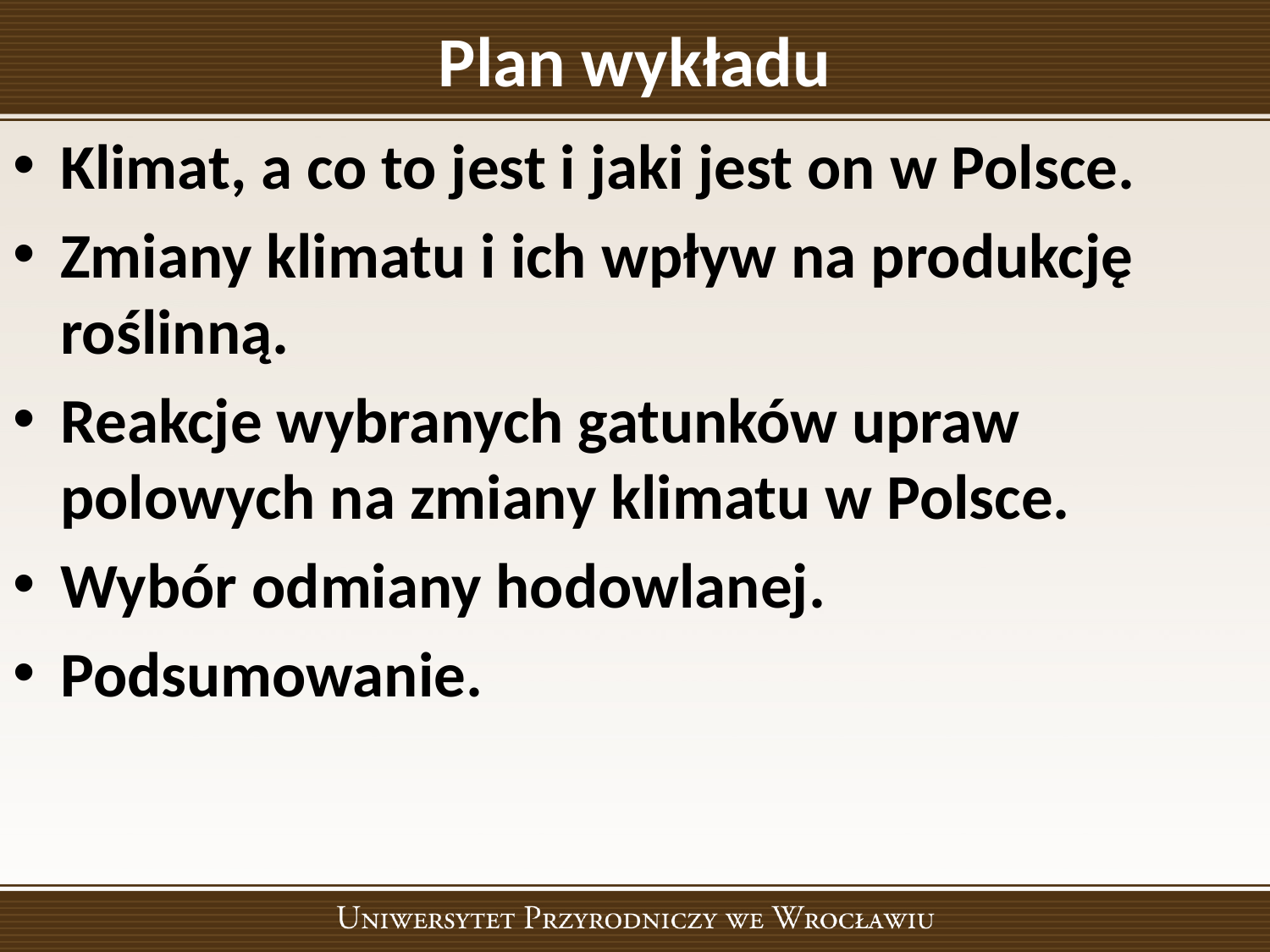

# Plan wykładu
Klimat, a co to jest i jaki jest on w Polsce.
Zmiany klimatu i ich wpływ na produkcję roślinną.
Reakcje wybranych gatunków upraw polowych na zmiany klimatu w Polsce.
Wybór odmiany hodowlanej.
Podsumowanie.